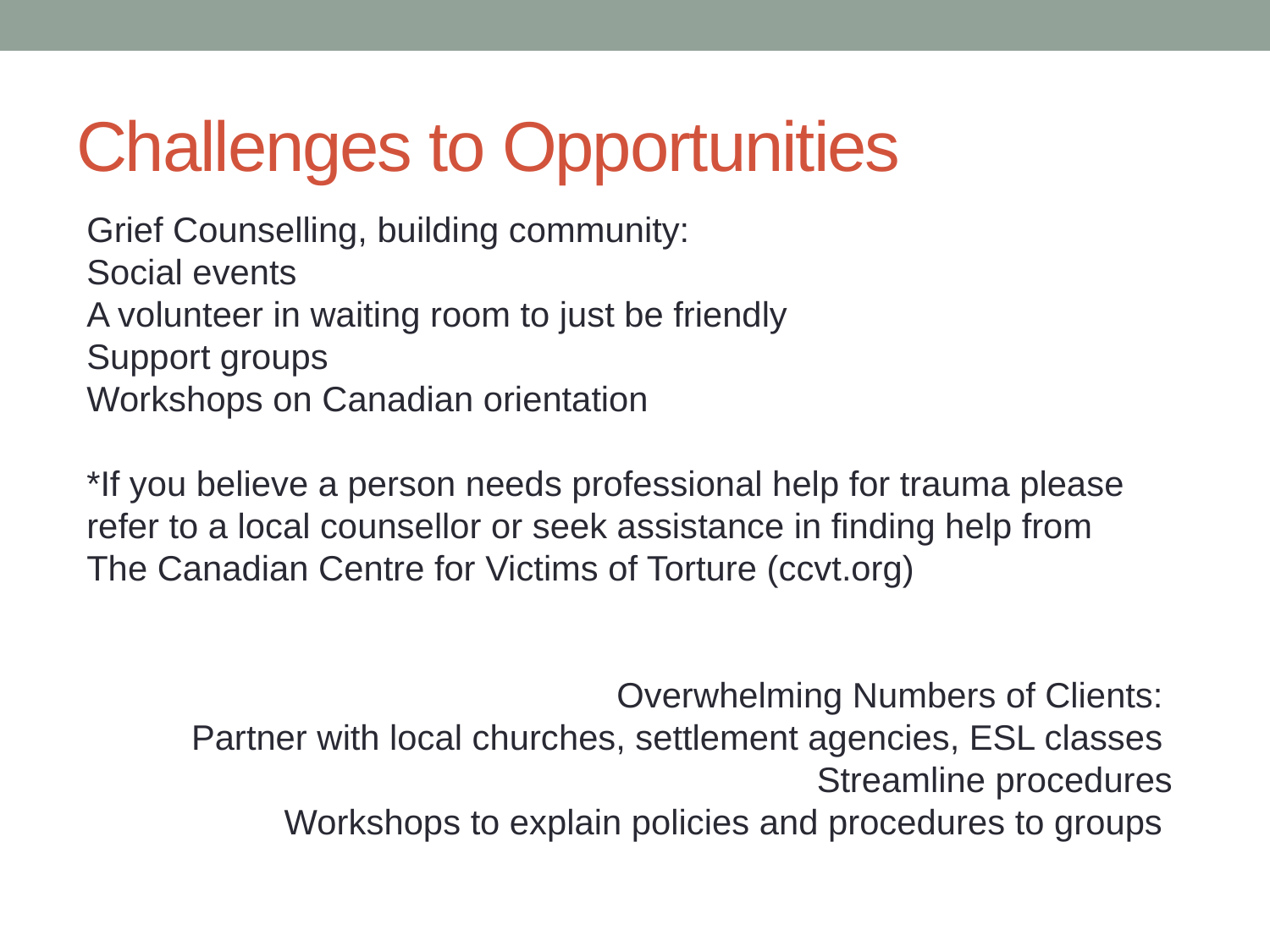

# Challenges to Opportunities
Grief Counselling, building community:
Social events
A volunteer in waiting room to just be friendly
Support groups
Workshops on Canadian orientation

*If you believe a person needs professional help for trauma please refer to a local counsellor or seek assistance in finding help from The Canadian Centre for Victims of Torture (ccvt.org)

Overwhelming Numbers of Clients:
Partner with local churches, settlement agencies, ESL classes
Streamline procedures
Workshops to explain policies and procedures to groups